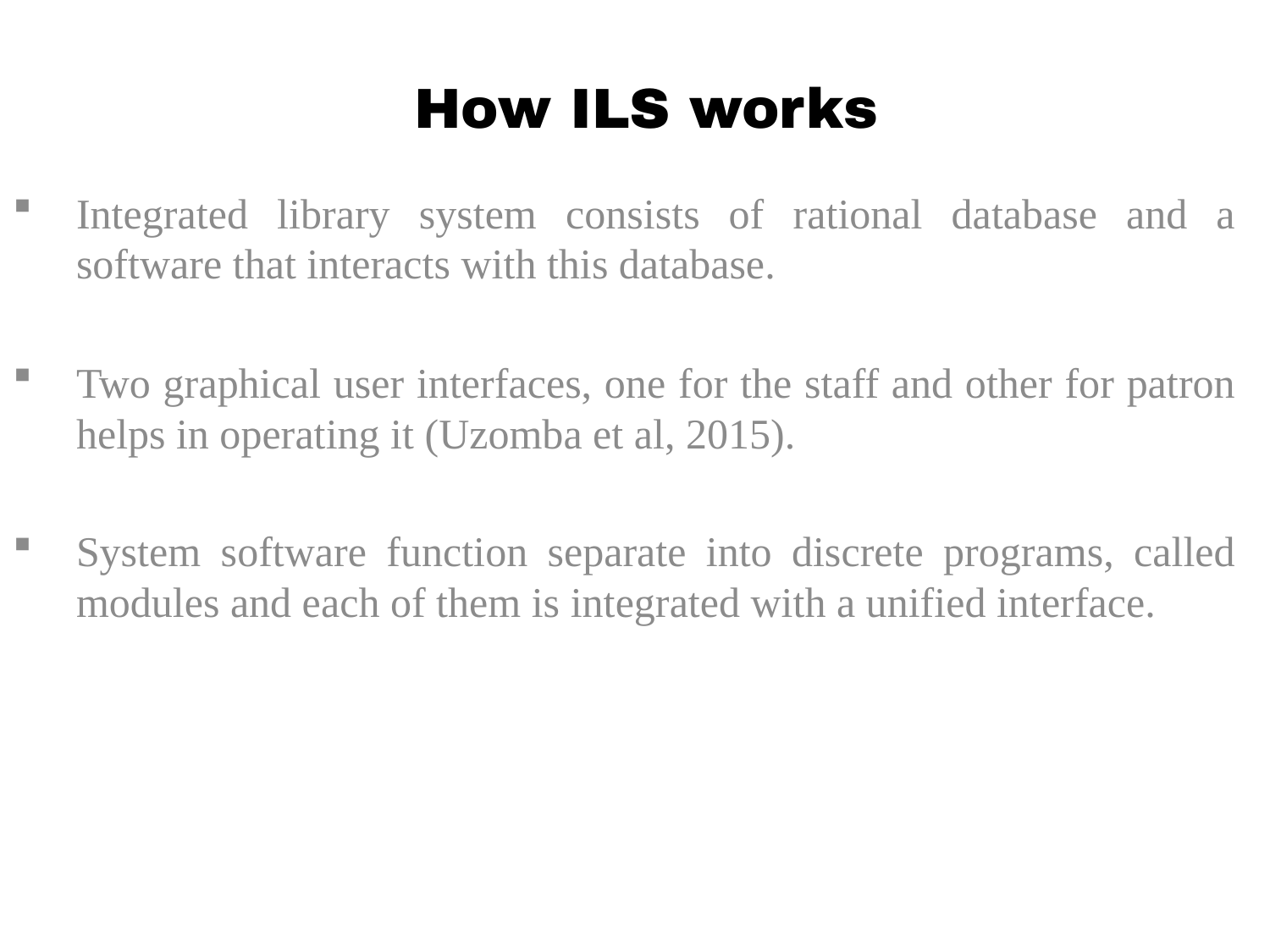

# How ILS works
Integrated library system consists of rational database and a software that interacts with this database.

Two graphical user interfaces, one for the staff and other for patron helps in operating it (Uzomba et al, 2015).

System software function separate into discrete programs, called modules and each of them is integrated with a unified interface.